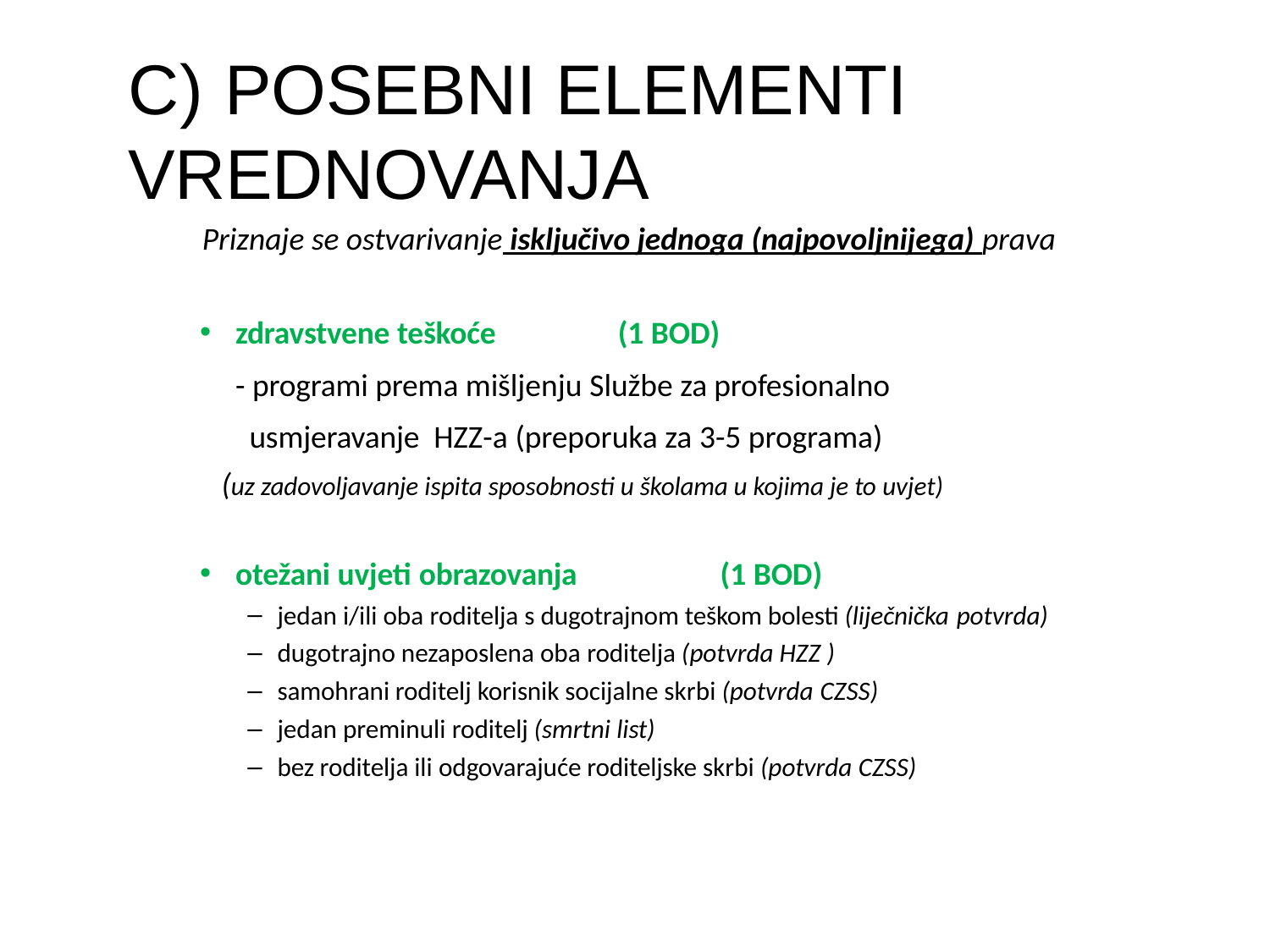

# C) Posebni elementi vrednovanja
Priznaje se ostvarivanje isključivo jednoga (najpovoljnijega) prava

zdravstvene teškoće	(1 BOD)
- programi prema mišljenju Službe za profesionalno usmjeravanje  HZZ-a (preporuka za 3-5 programa)
(uz zadovoljavanje ispita sposobnosti u školama u kojima je to uvjet)

otežani uvjeti obrazovanja	(1 BOD)
jedan i/ili oba roditelja s dugotrajnom teškom bolesti (liječnička potvrda)
dugotrajno nezaposlena oba roditelja (potvrda HZZ )
samohrani roditelj korisnik socijalne skrbi (potvrda CZSS)
jedan preminuli roditelj (smrtni list)
bez roditelja ili odgovarajuće roditeljske skrbi (potvrda CZSS)